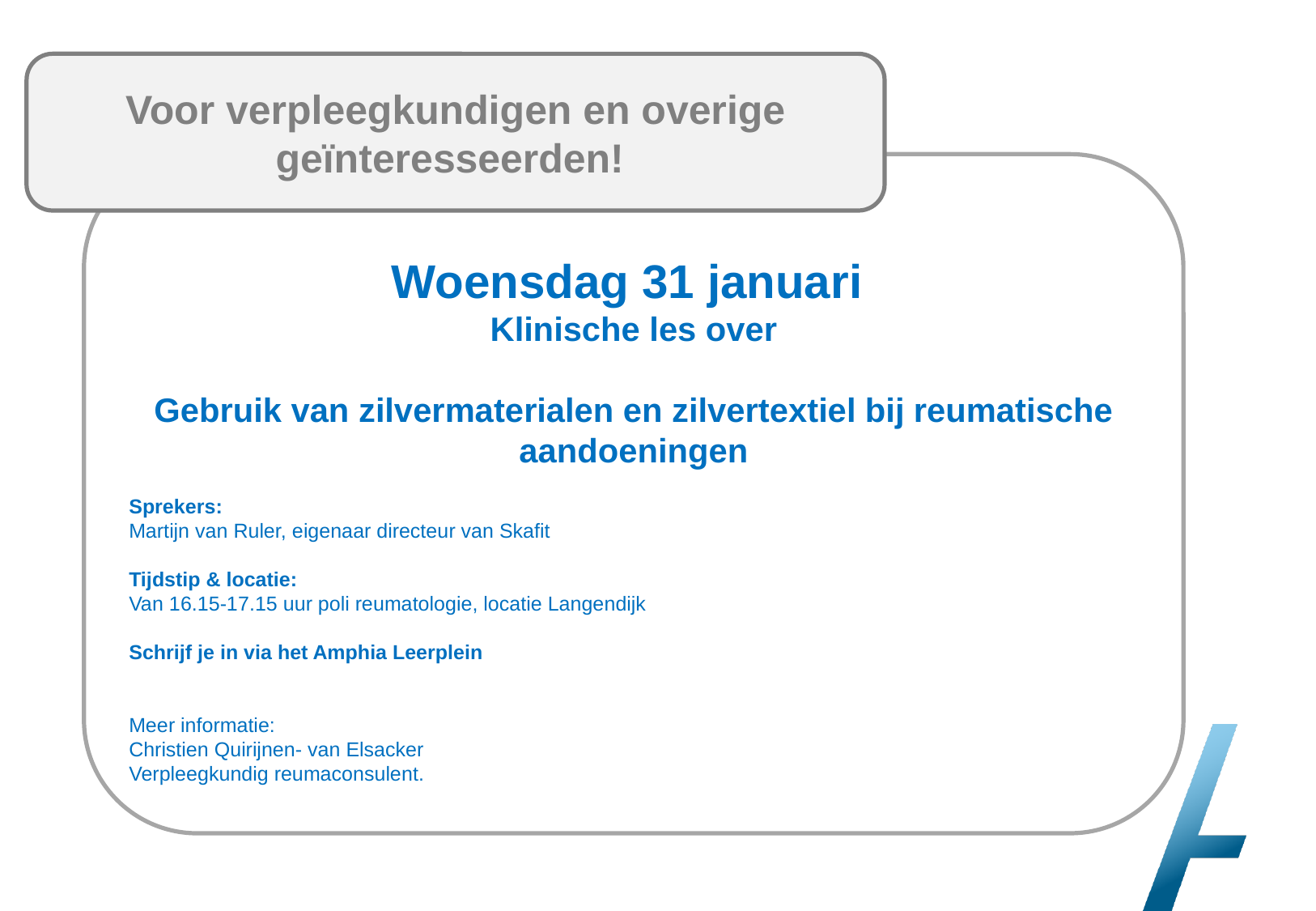

Voor verpleegkundigen en overige geïnteresseerden!

Woensdag 31 januari
Klinische les over

Gebruik van zilvermaterialen en zilvertextiel bij reumatische aandoeningen

Sprekers:
Martijn van Ruler, eigenaar directeur van Skafit
Tijdstip & locatie:
Van 16.15-17.15 uur poli reumatologie, locatie Langendijk

Schrijf je in via het Amphia Leerplein

Meer informatie:
Christien Quirijnen- van Elsacker
Verpleegkundig reumaconsulent.